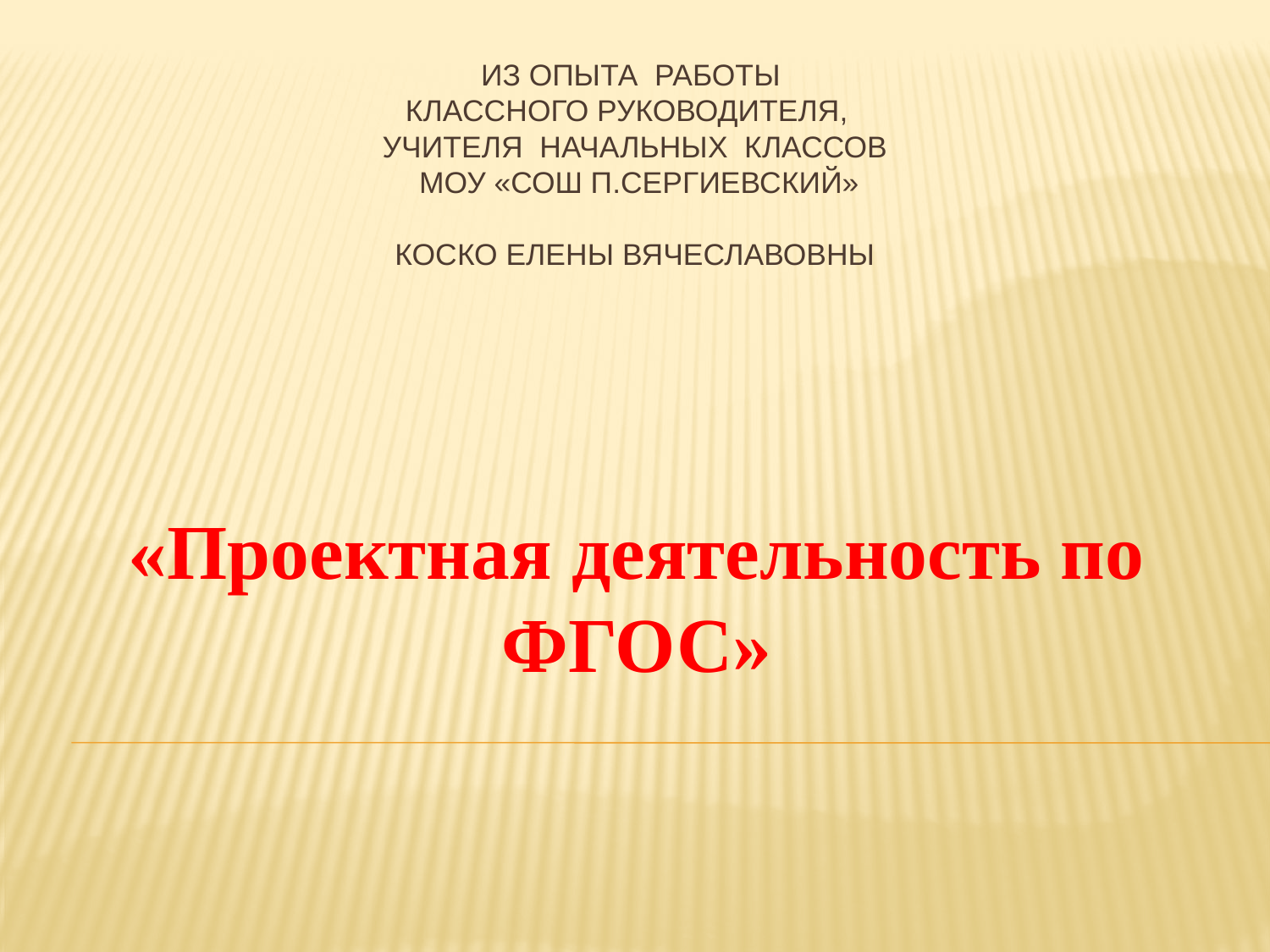

# Из опыта  работы классного руководителя, учителя  начальных  классов МОУ «СОШ п.Сергиевский» Коско Елены Вячеславовны
«Проектная деятельность по ФГОС»